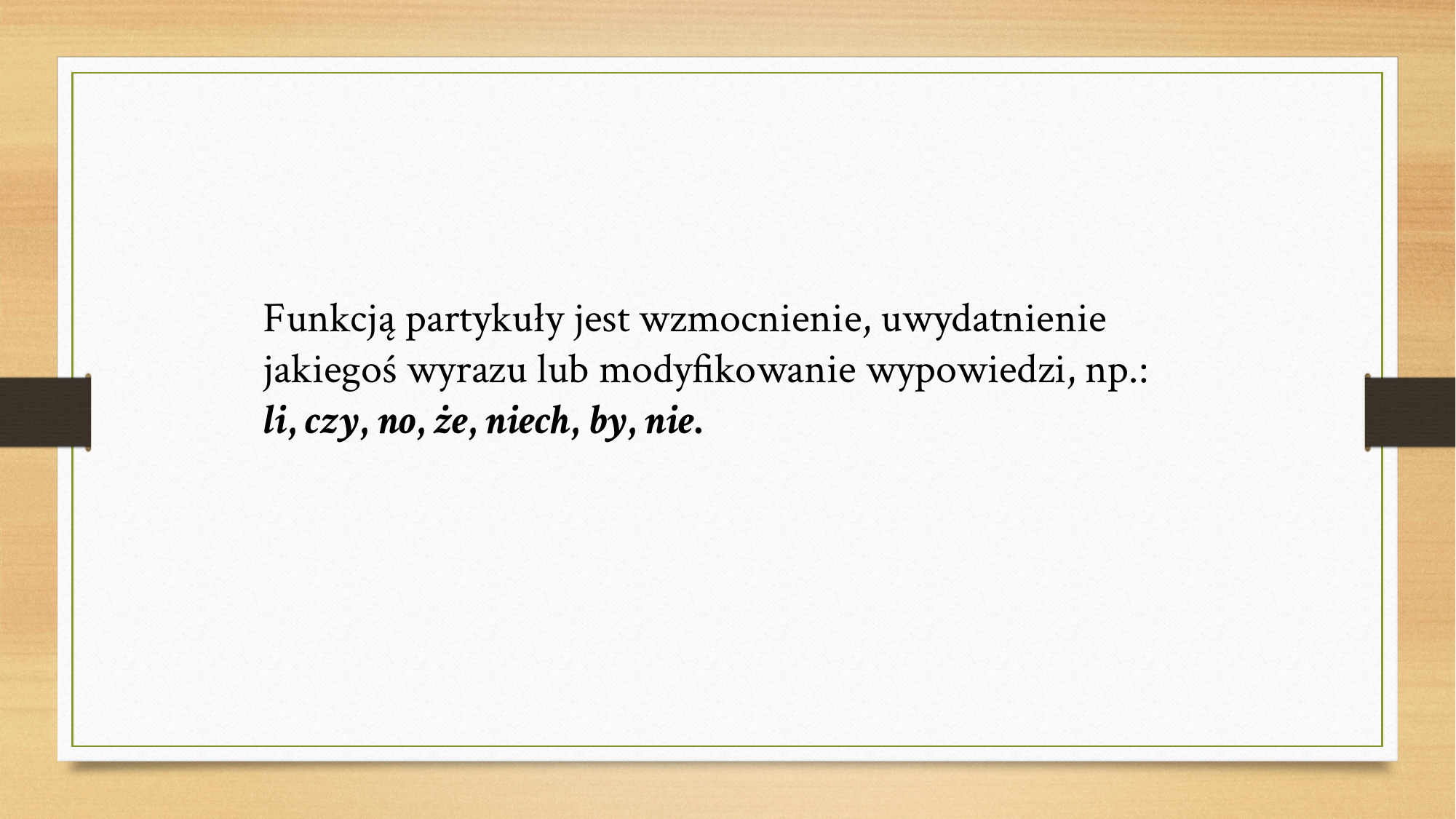

Funkcją partykuły jest wzmocnienie, uwydatnienie jakiegoś wyrazu lub modyfikowanie wypowiedzi, np.: li, czy, no, że, niech, by, nie.